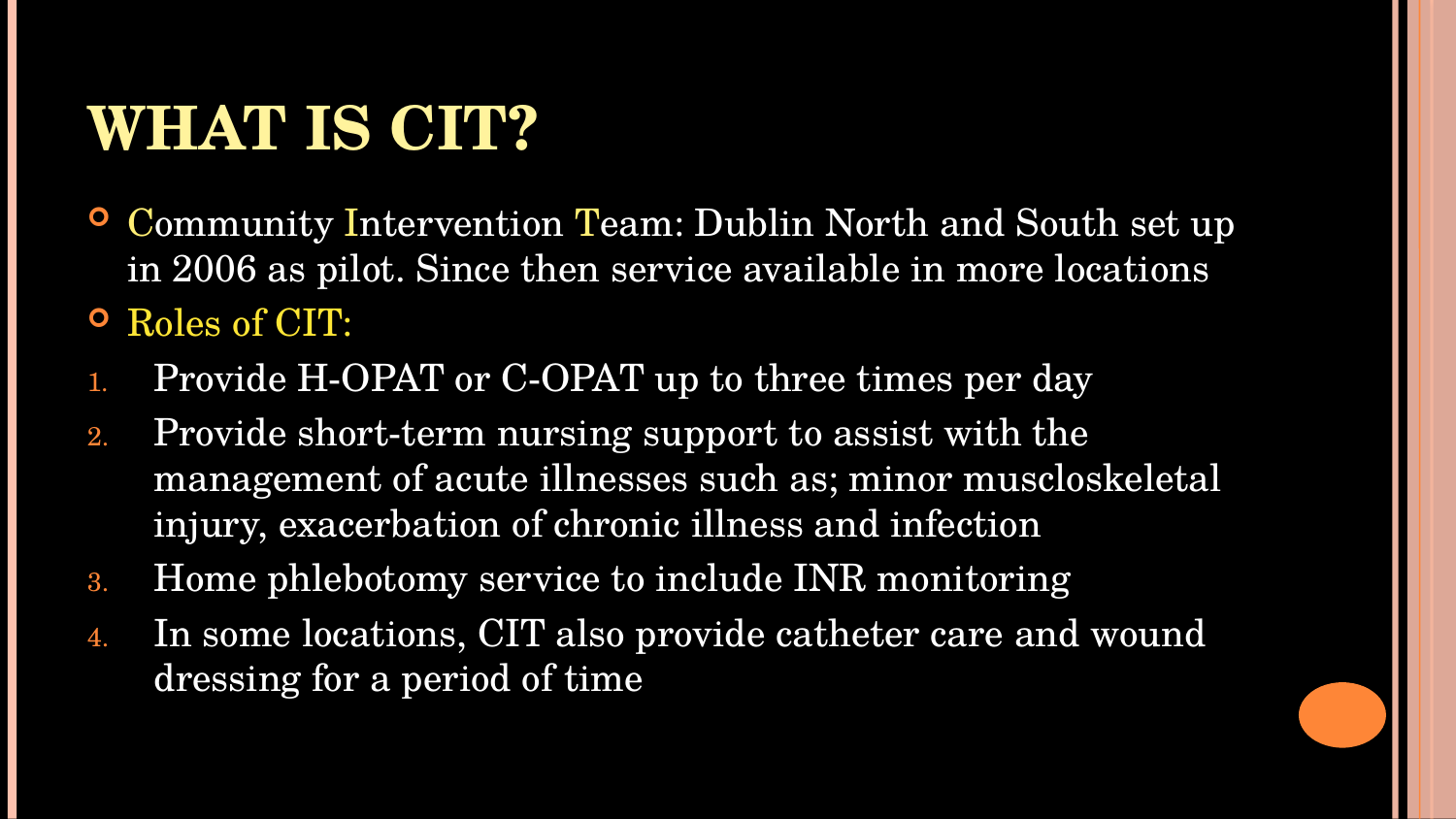

# What is CIT?
Community Intervention Team: Dublin North and South set up in 2006 as pilot. Since then service available in more locations
Roles of CIT:
Provide H-OPAT or C-OPAT up to three times per day
Provide short-term nursing support to assist with the management of acute illnesses such as; minor muscloskeletal injury, exacerbation of chronic illness and infection
Home phlebotomy service to include INR monitoring
In some locations, CIT also provide catheter care and wound dressing for a period of time